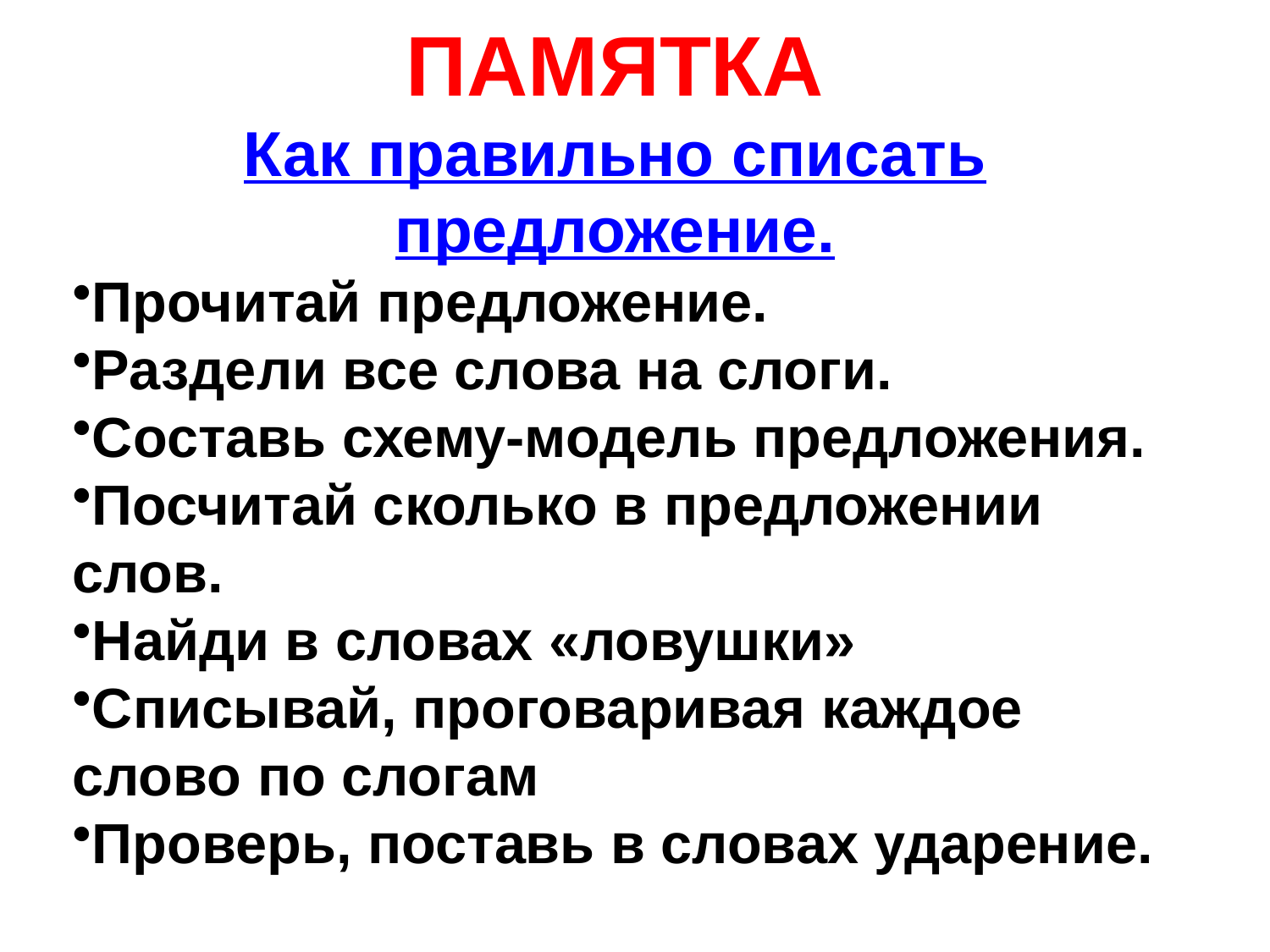

ПАМЯТКА
Как правильно списать предложение.
Прочитай предложение.
Раздели все слова на слоги.
Составь схему-модель предложения.
Посчитай сколько в предложении слов.
Найди в словах «ловушки»
Списывай, проговаривая каждое слово по слогам
Проверь, поставь в словах ударение.